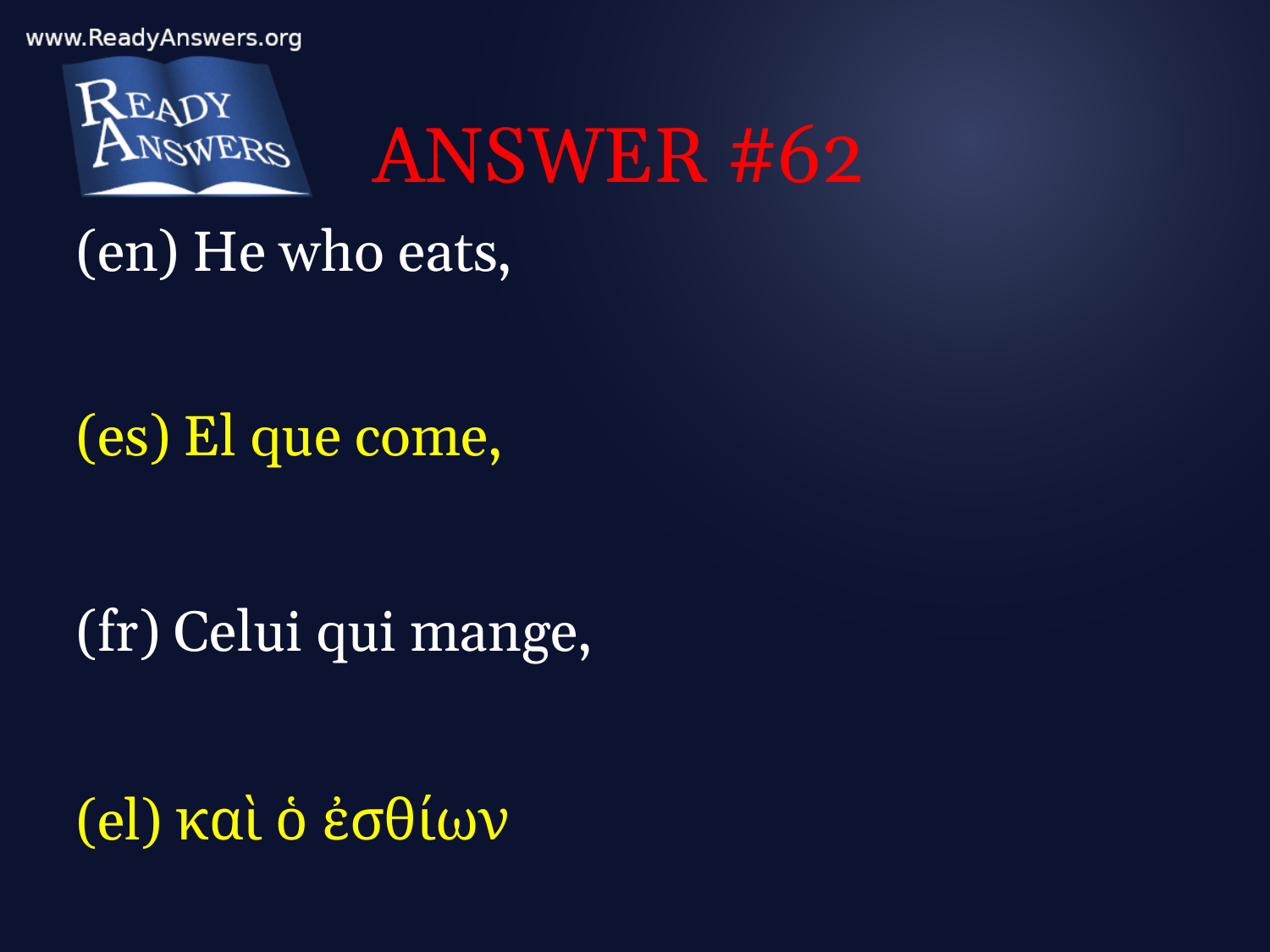

# ANSWER #62
(en) He who eats,
(es) El que come,
(fr) Celui qui mange,
(el) καὶ ὁ ἐσθίων